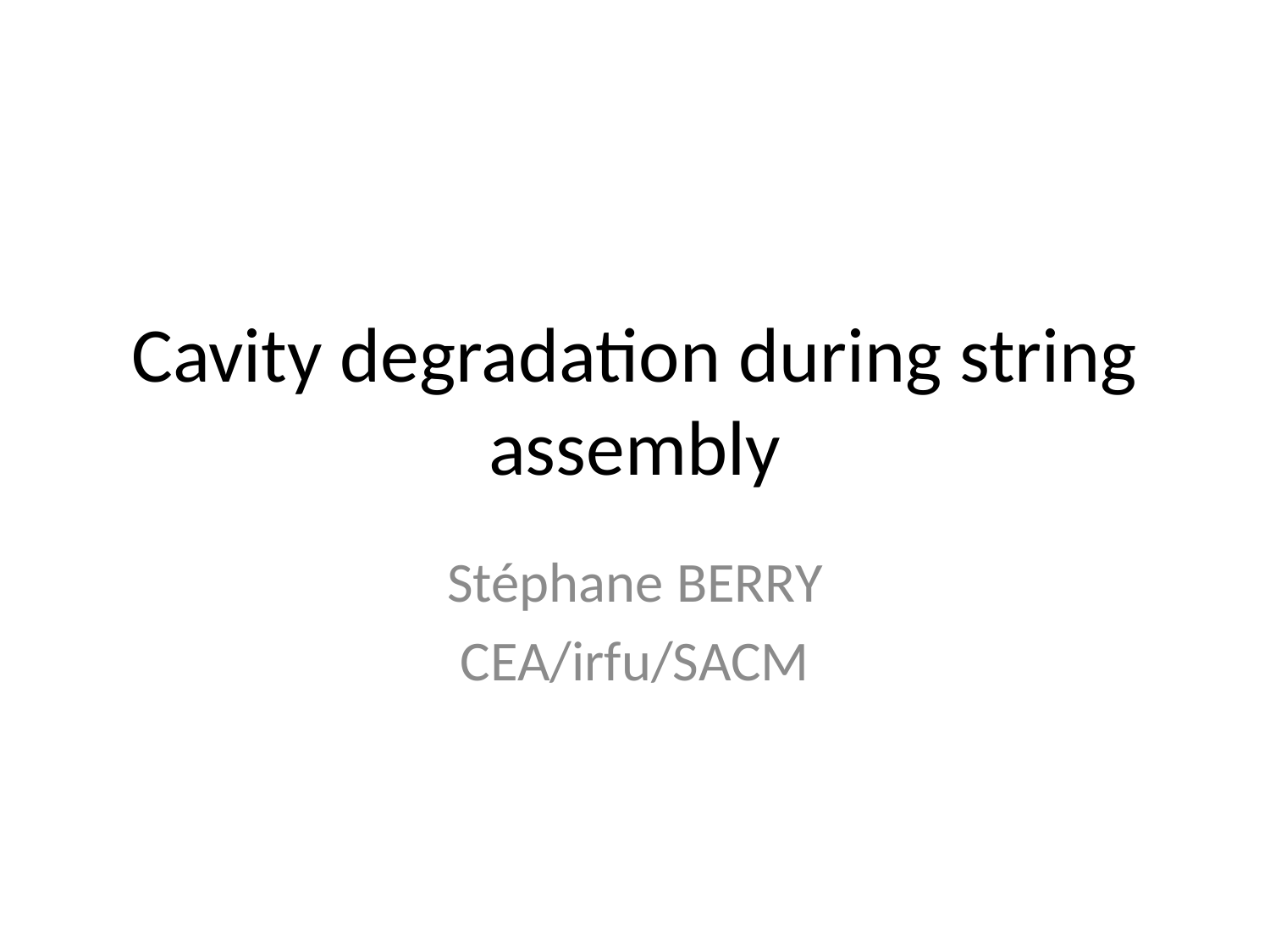

# Cavity degradation during string assembly
Stéphane BERRY
CEA/irfu/SACM